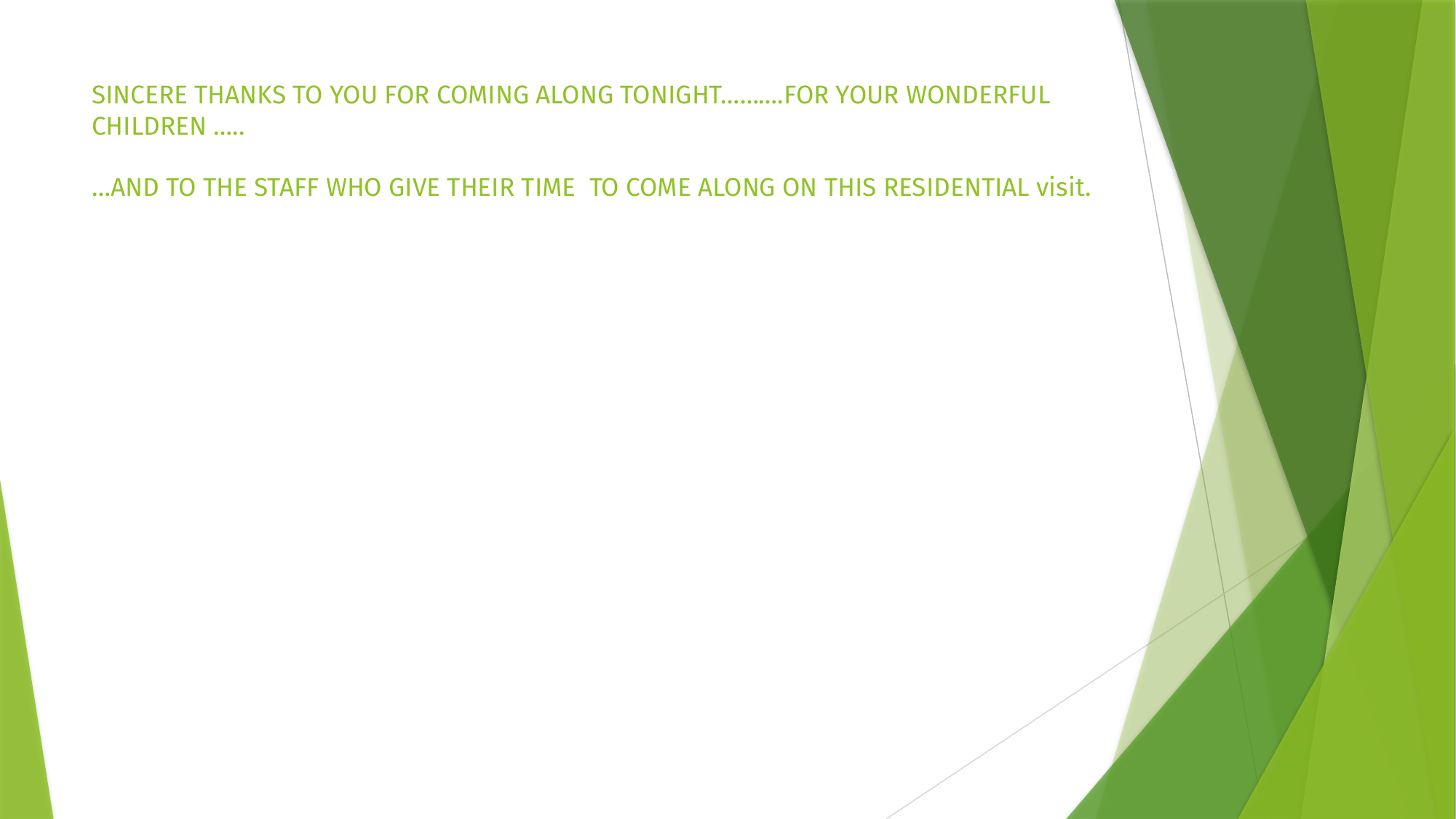

# SINCERE THANKS TO YOU FOR COMING ALONG TONIGHT……….FOR YOUR WONDERFUL CHILDREN ….. …AND TO THE STAFF WHO GIVE THEIR TIME  TO COME ALONG ON THIS RESIDENTIAL visit.